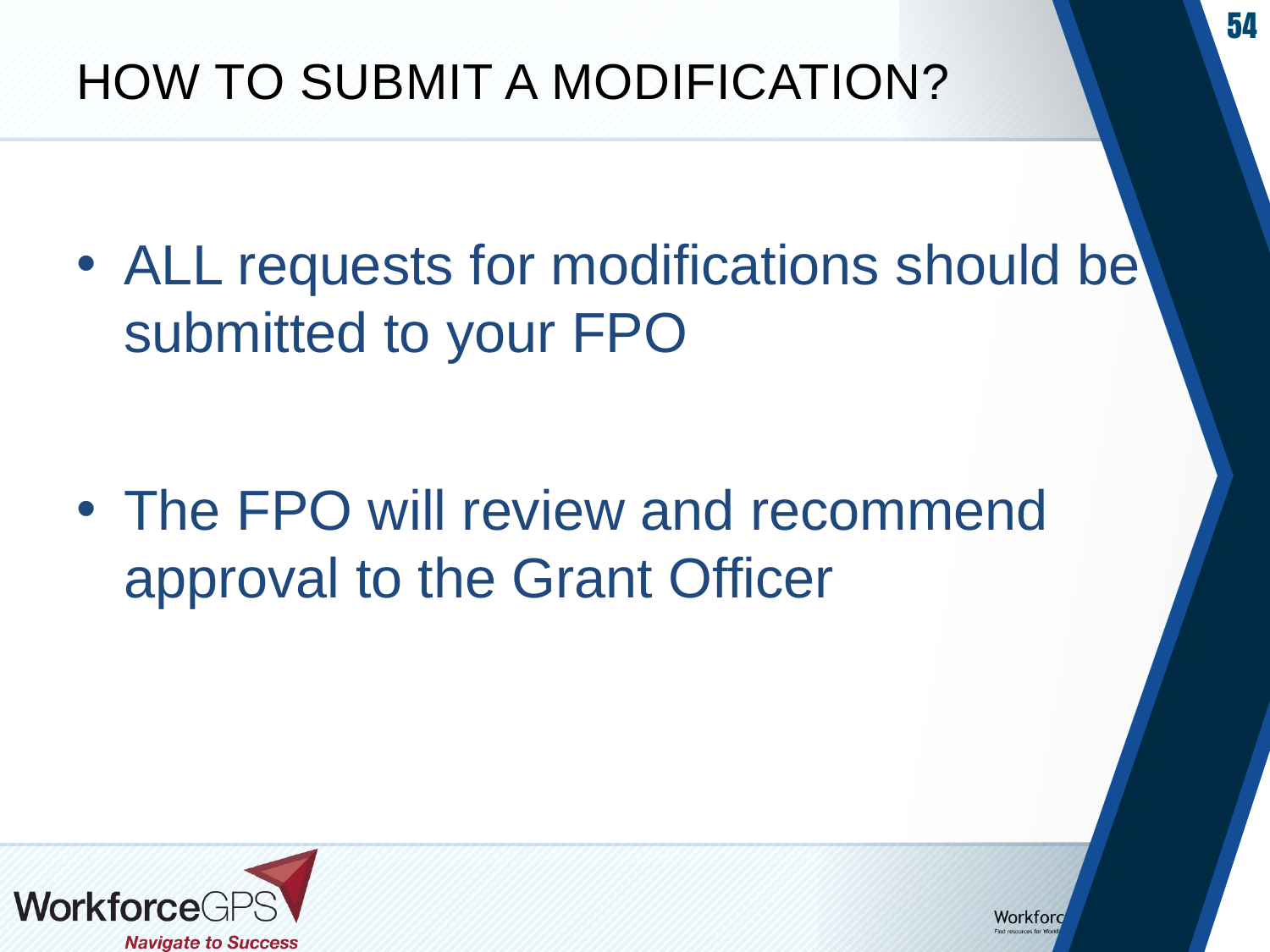

# HOW TO SUBMIT A MODIFICATION?
ALL requests for modifications should be submitted to your FPO

The FPO will review and recommend approval to the Grant Officer